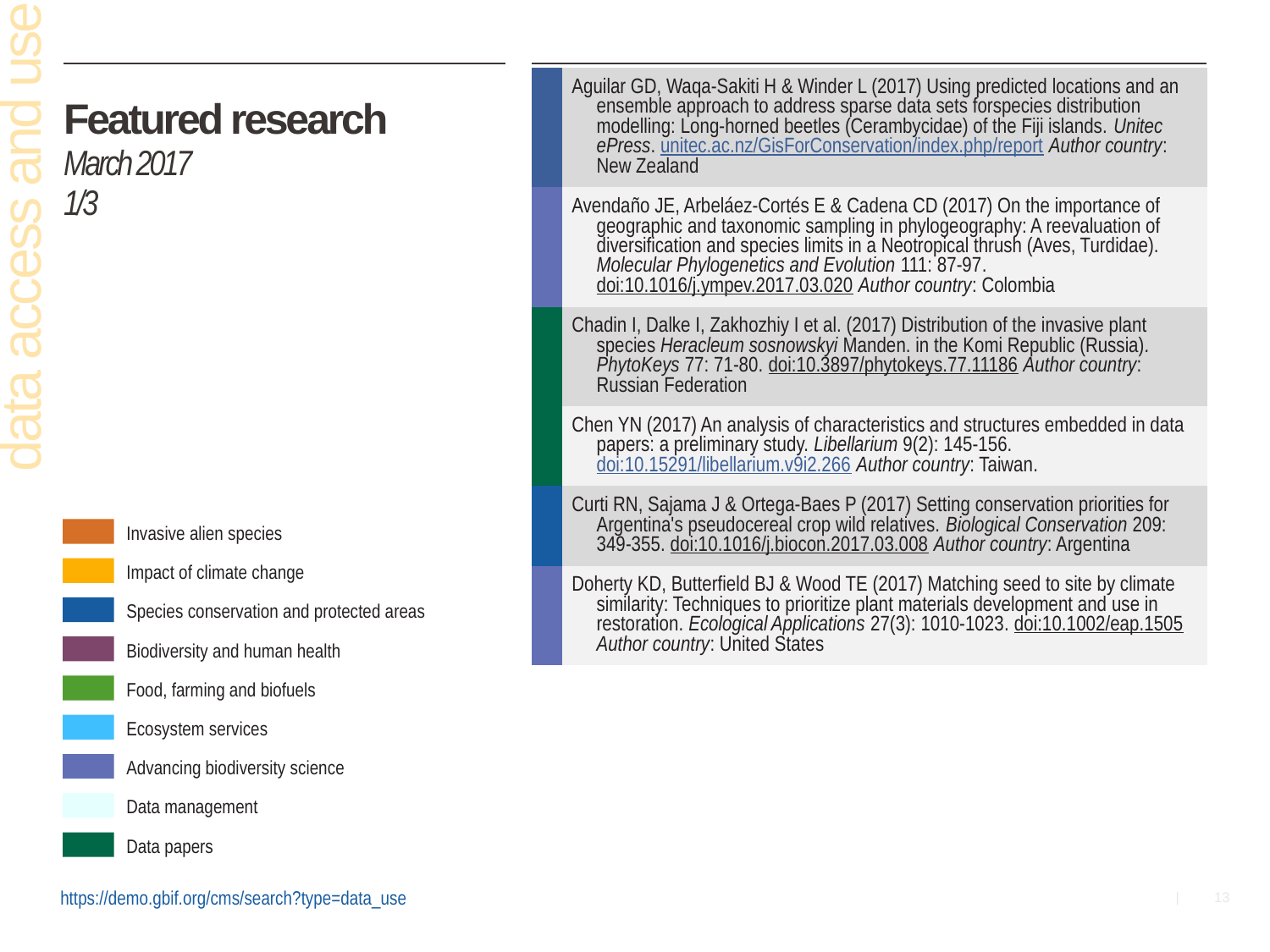

|  | Aguilar GD, Waqa-Sakiti H & Winder L (2017) Using predicted locations and an ensemble approach to address sparse data sets forspecies distribution modelling: Long-horned beetles (Cerambycidae) of the Fiji islands. Unitec ePress. unitec.ac.nz/GisForConservation/index.php/report Author country: New Zealand |
| --- | --- |
|  | Avendaño JE, Arbeláez-Cortés E & Cadena CD (2017) On the importance of geographic and taxonomic sampling in phylogeography: A reevaluation of diversification and species limits in a Neotropical thrush (Aves, Turdidae). Molecular Phylogenetics and Evolution 111: 87-97. doi:10.1016/j.ympev.2017.03.020 Author country: Colombia |
|  | Chadin I, Dalke I, Zakhozhiy I et al. (2017) Distribution of the invasive plant species Heracleum sosnowskyi Manden. in the Komi Republic (Russia). PhytoKeys 77: 71-80. doi:10.3897/phytokeys.77.11186 Author country: Russian Federation |
|  | Chen YN (2017) An analysis of characteristics and structures embedded in data papers: a preliminary study. Libellarium 9(2): 145-156. doi:10.15291/libellarium.v9i2.266 Author country: Taiwan. |
|  | Curti RN, Sajama J & Ortega-Baes P (2017) Setting conservation priorities for Argentina's pseudocereal crop wild relatives. Biological Conservation 209: 349-355. doi:10.1016/j.biocon.2017.03.008 Author country: Argentina |
|  | Doherty KD, Butterfield BJ & Wood TE (2017) Matching seed to site by climate similarity: Techniques to prioritize plant materials development and use in restoration. Ecological Applications 27(3): 1010-1023. doi:10.1002/eap.1505 Author country: United States |
# Featured research March 2017 1/3
data access and use

Invasive alien species
Impact of climate change
Species conservation and protected areas
Biodiversity and human health
Food, farming and biofuels
Ecosystem services
Advancing biodiversity science
Data management
Data papers

https://demo.gbif.org/cms/search?type=data_use